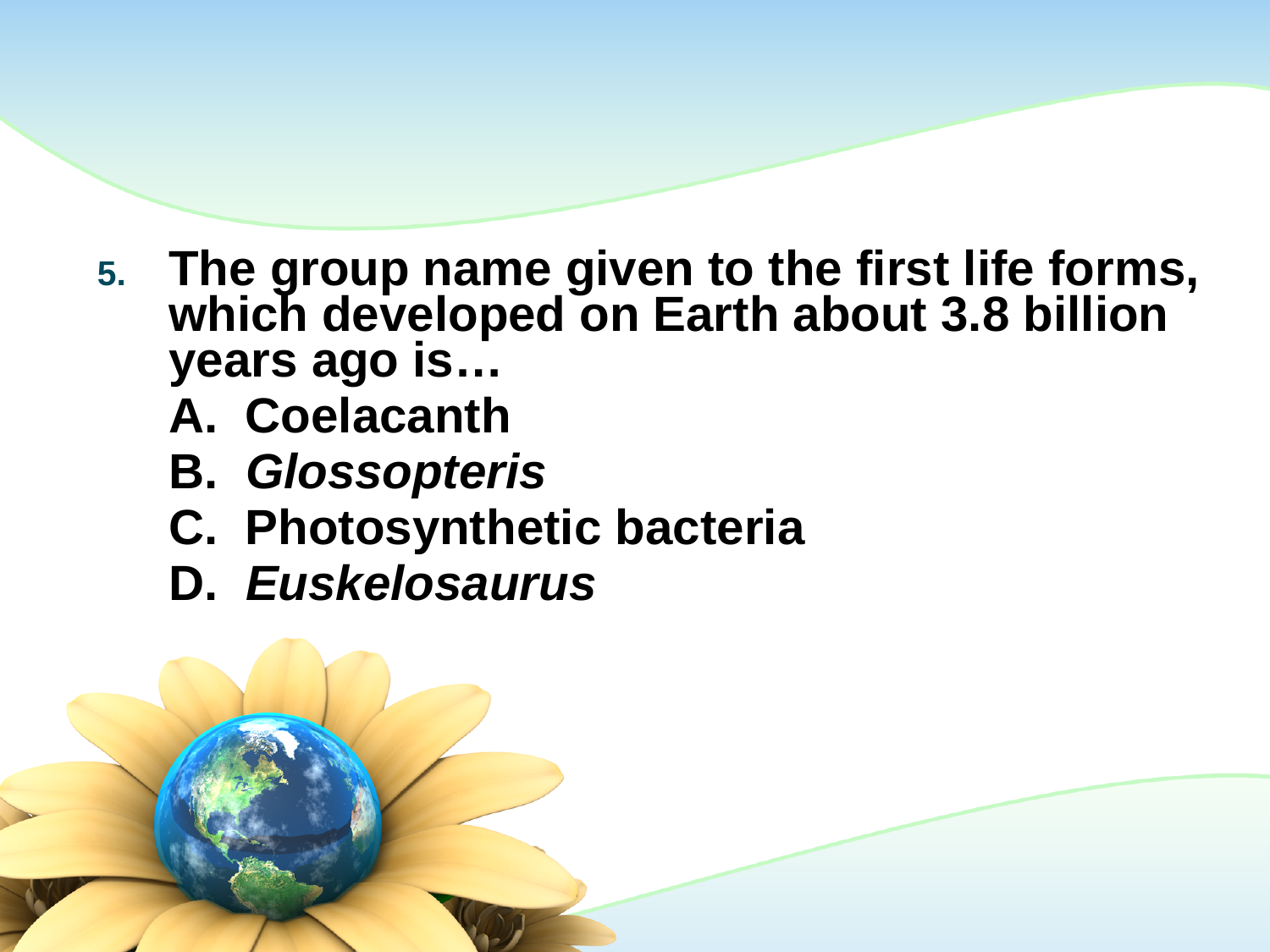

#

The group name given to the first life forms, which developed on Earth about 3.8 billion years ago is…
	A.  Coelacanth
	B.  Glossopteris
	C.  Photosynthetic bacteria
	D.  Euskelosaurus